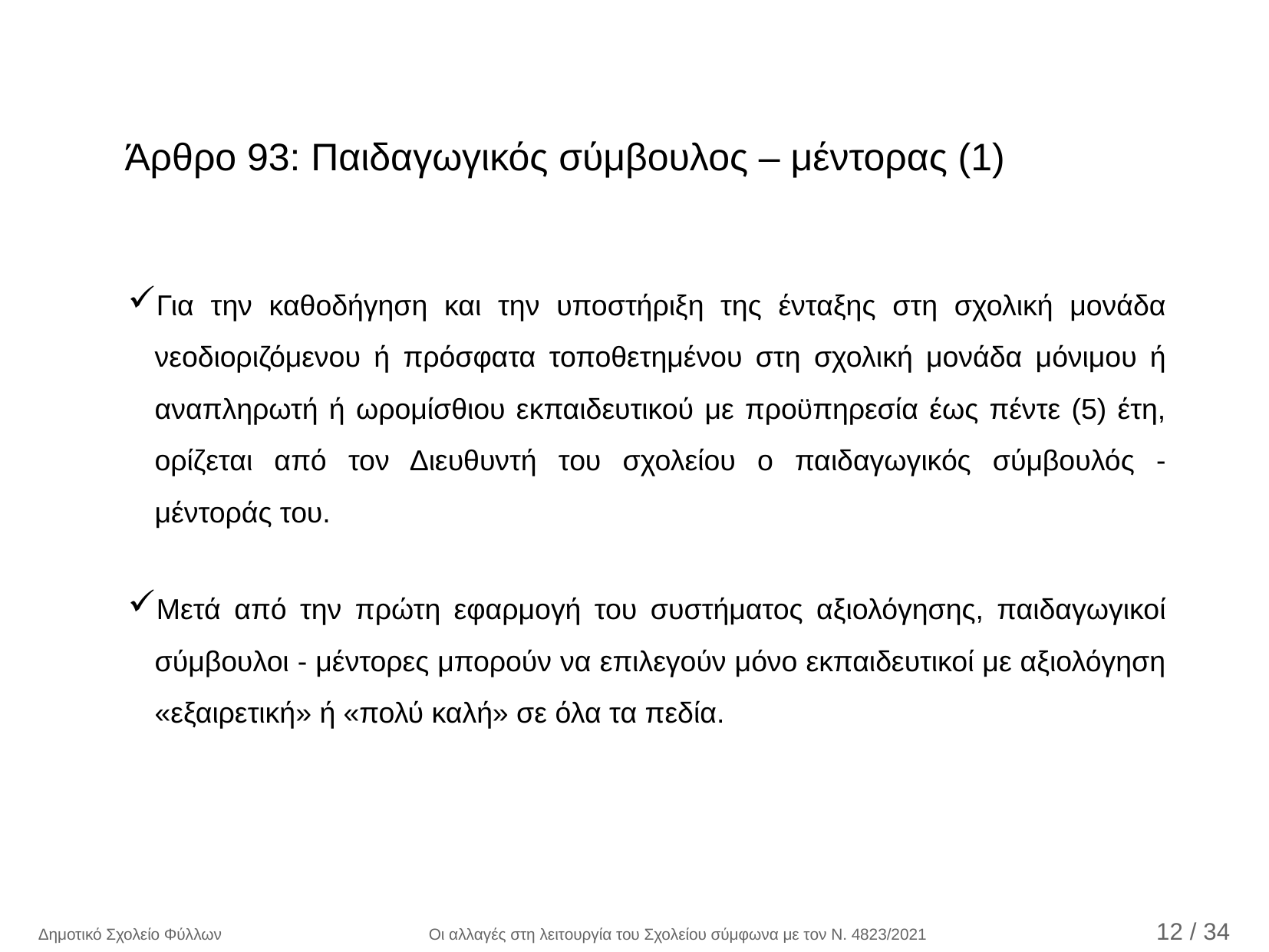

Άρθρο 93: Παιδαγωγικός σύμβουλος – μέντορας (1)
Για την καθοδήγηση και την υποστήριξη της ένταξης στη σχολική μονάδα νεοδιοριζόμενου ή πρόσφατα τοποθετημένου στη σχολική μονάδα μόνιμου ή αναπληρωτή ή ωρομίσθιου εκπαιδευτικού με προϋπηρεσία έως πέντε (5) έτη, ορίζεται από τον Διευθυντή του σχολείου ο παιδαγωγικός σύμβουλός - μέντοράς του.
Μετά από την πρώτη εφαρμογή του συστήματος αξιολόγησης, παιδαγωγικοί σύμβουλοι - μέντορες μπορούν να επιλεγούν μόνο εκπαιδευτικοί με αξιολόγηση «εξαιρετική» ή «πολύ καλή» σε όλα τα πεδία.
Δημοτικό Σχολείο Φύλλων                                               Οι αλλαγές στη λειτουργία του Σχολείου σύμφωνα με τον Ν. 4823/2021                                                    12 / 35